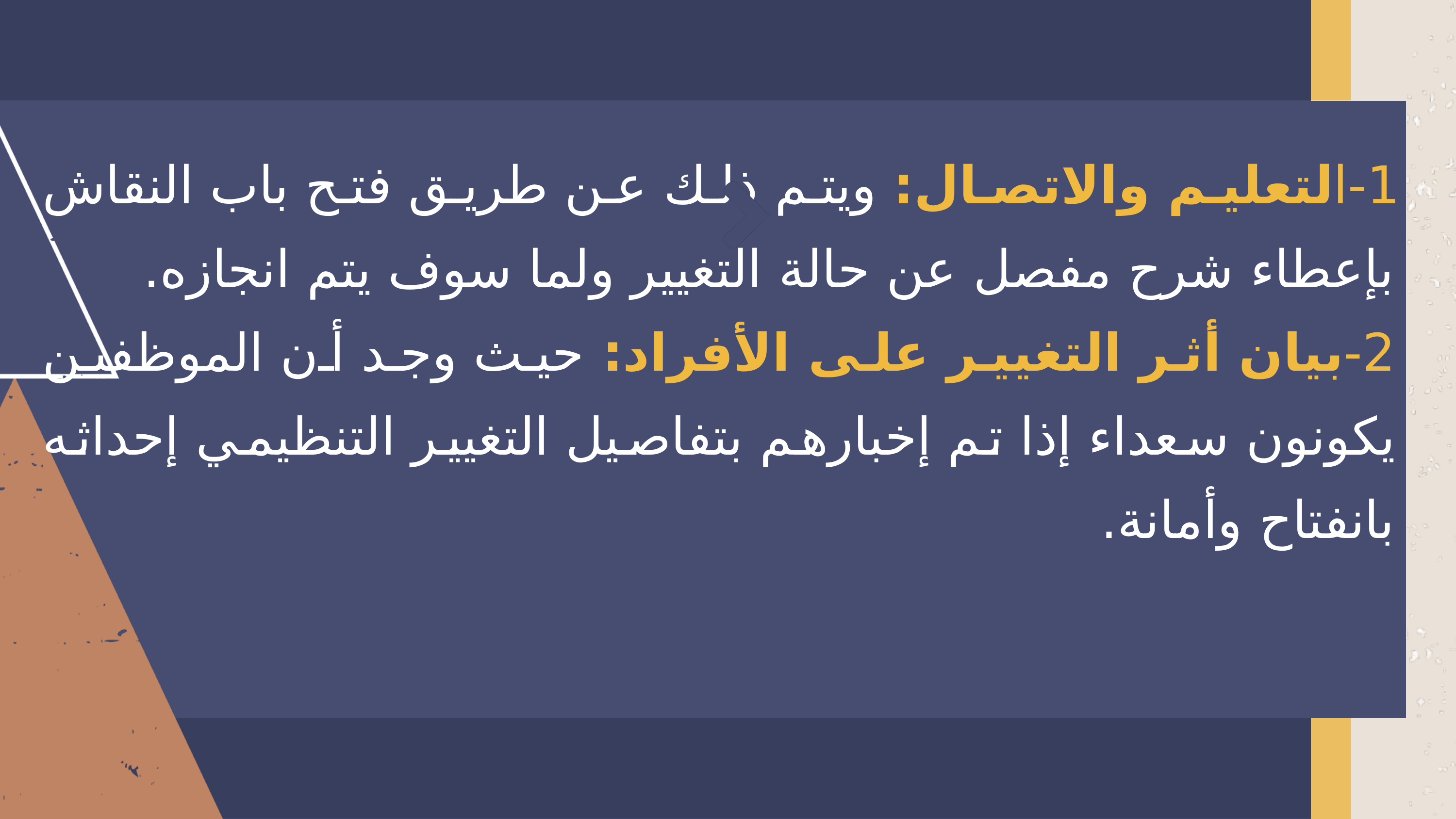

1-التعليم والاتصال: ويتم ذلك عن طريق فتح باب النقاش بإعطاء شرح مفصل عن حالة التغيير ولما سوف يتم انجازه.
2-بيان أثر التغيير على الأفراد: حيث وجد أن الموظفين يكونون سعداء إذا تم إخبارهم بتفاصيل التغيير التنظيمي إحداثه بانفتاح وأمانة.